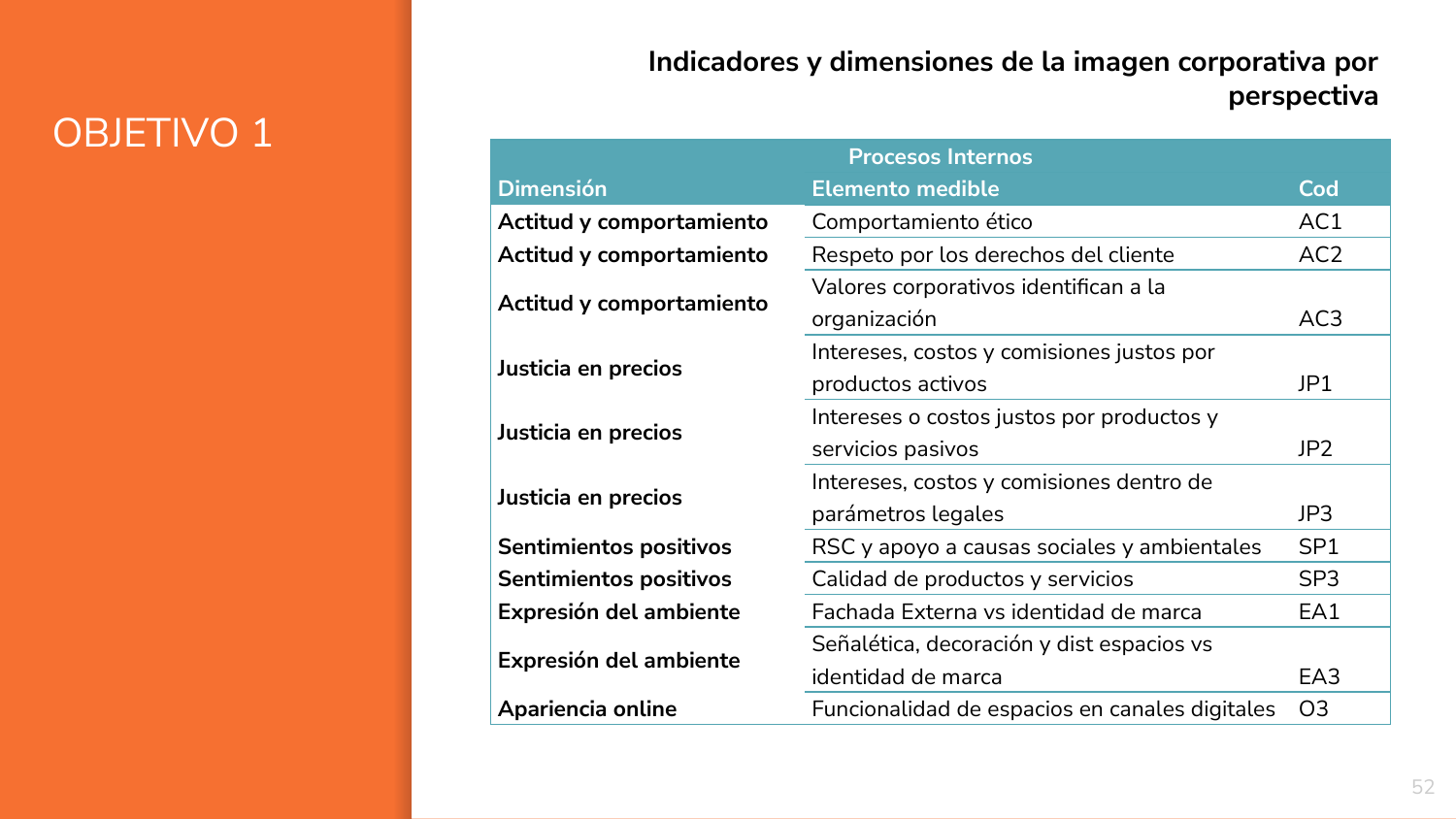

Indicadores y dimensiones de la imagen corporativa por perspectiva
# OBJETIVO 1
| Procesos Internos |  |  |  |
| --- | --- | --- | --- |
| Dimensión | Elemento medible | Cod |  |
| Actitud y comportamiento | Comportamiento ético | AC1 |  |
| Actitud y comportamiento | Respeto por los derechos del cliente | AC2 |  |
| Actitud y comportamiento | Valores corporativos identifican a la organización | AC3 |  |
| Justicia en precios | Intereses, costos y comisiones justos por productos activos | JP1 |  |
| Justicia en precios | Intereses o costos justos por productos y servicios pasivos | JP2 |  |
| Justicia en precios | Intereses, costos y comisiones dentro de parámetros legales | JP3 |  |
| Sentimientos positivos | RSC y apoyo a causas sociales y ambientales | SP1 |  |
| Sentimientos positivos | Calidad de productos y servicios | SP3 |  |
| Expresión del ambiente | Fachada Externa vs identidad de marca | EA1 |  |
| Expresión del ambiente | Señalética, decoración y dist espacios vs identidad de marca | EA3 |  |
| Apariencia online | Funcionalidad de espacios en canales digitales | O3 |  |

52